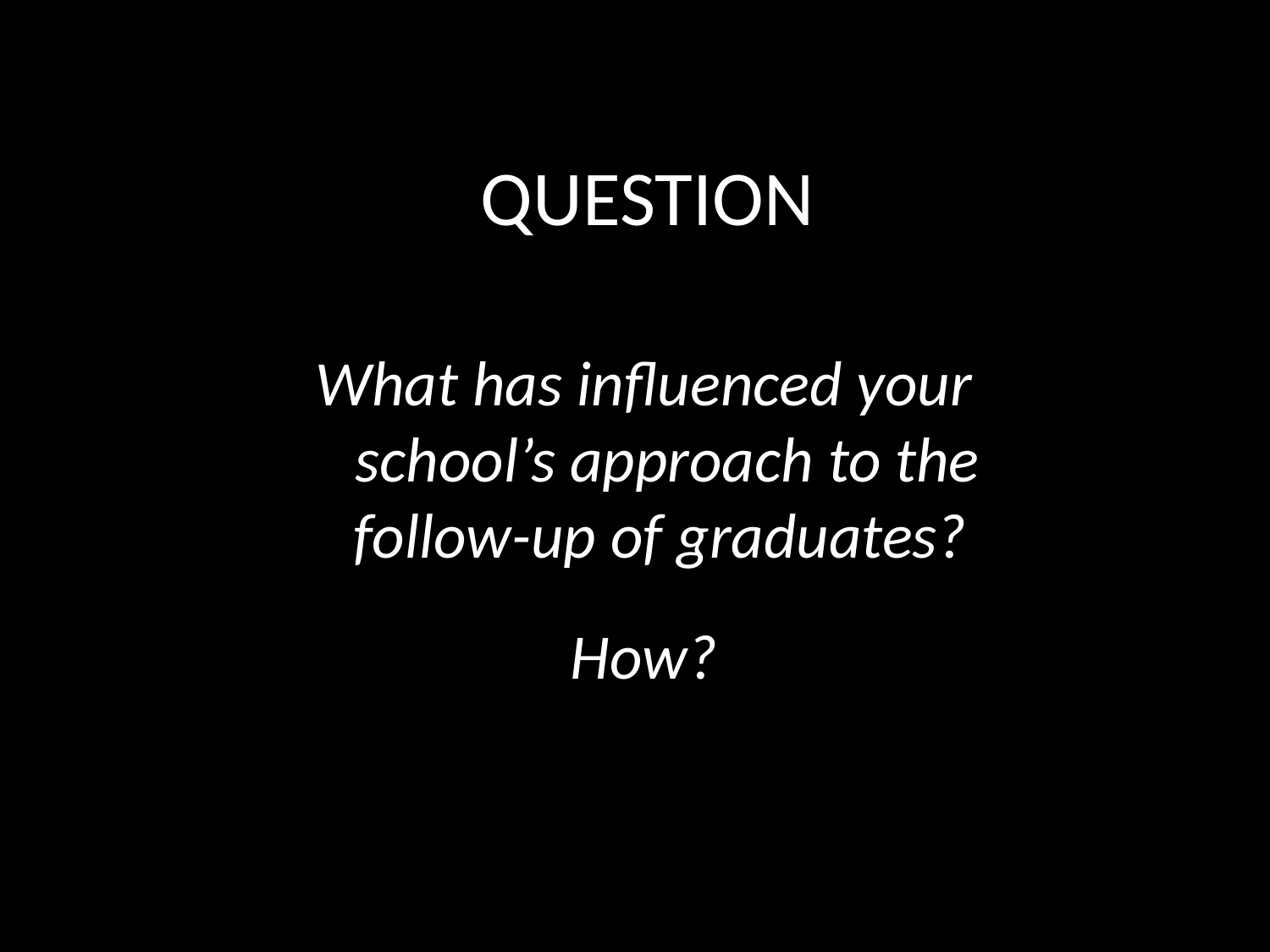

QUESTION
What has influenced your school’s approach to the follow-up of graduates?
How?